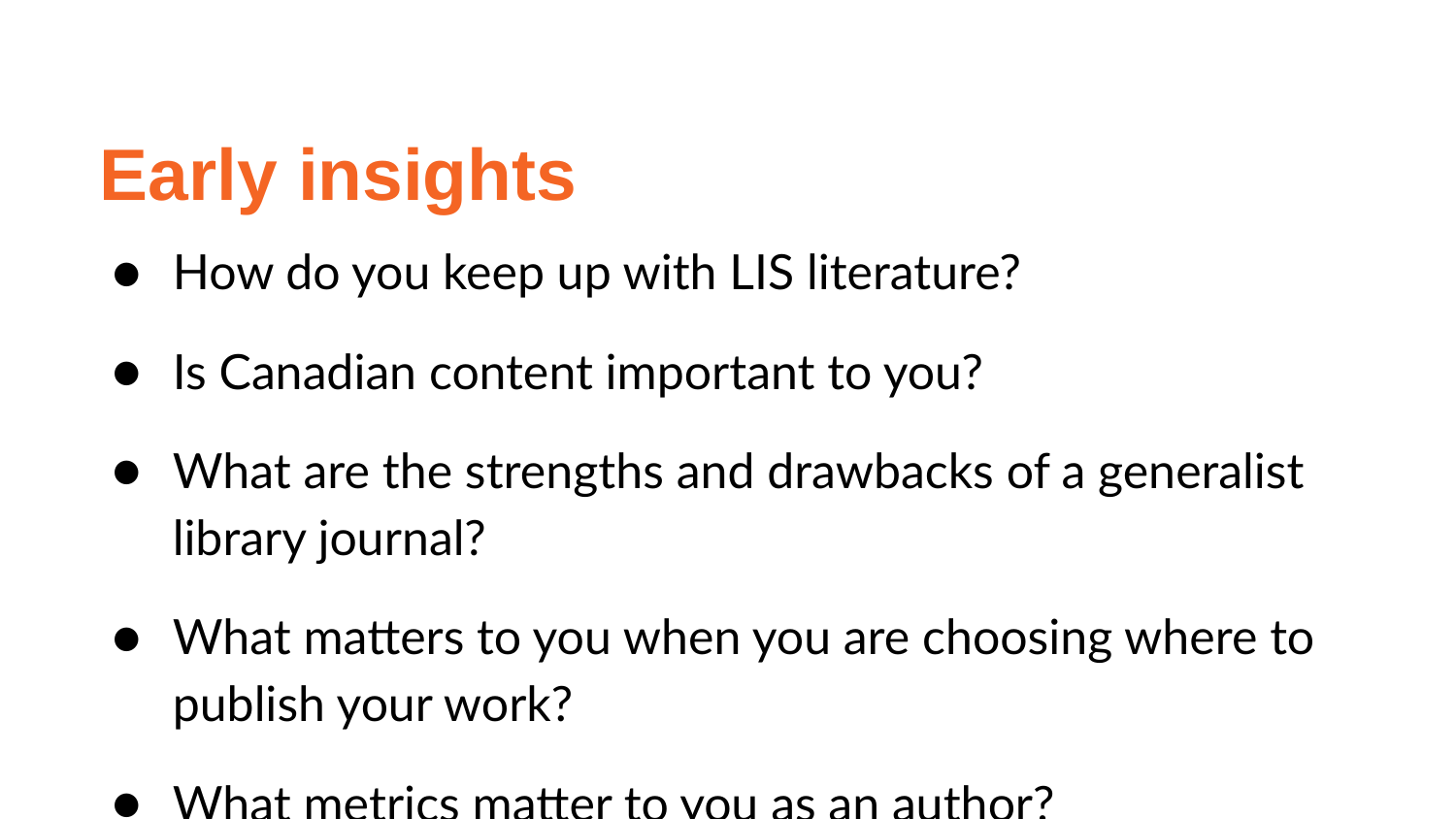

Early insights
How do you keep up with LIS literature?
Is Canadian content important to you?
What are the strengths and drawbacks of a generalist library journal?
What matters to you when you are choosing where to publish your work?
What metrics matter to you as an author?